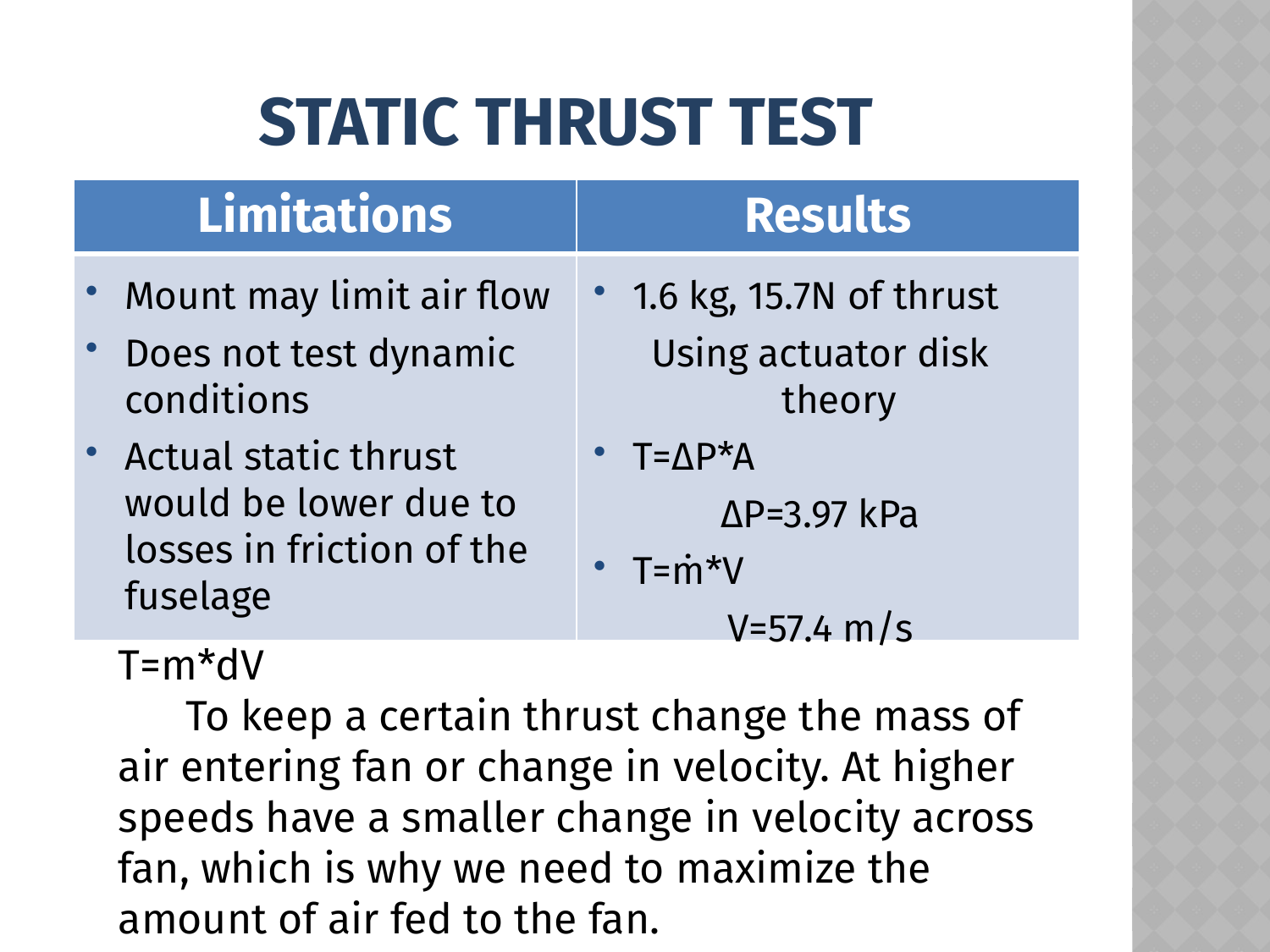

# Static thrust test
| Limitations | Results |
| --- | --- |
|  |  |
Mount may limit air flow
Does not test dynamic conditions
Actual static thrust would be lower due to losses in friction of the fuselage

1.6 kg, 15.7N of thrust
Using actuator disk theory
T=ΔP*A
ΔP=3.97 kPa
T=ṁ*V
V=57.4 m/s

T=m*dV
      To keep a certain thrust change the mass of air entering fan or change in velocity. At higher speeds have a smaller change in velocity across fan, which is why we need to maximize the amount of air fed to the fan.